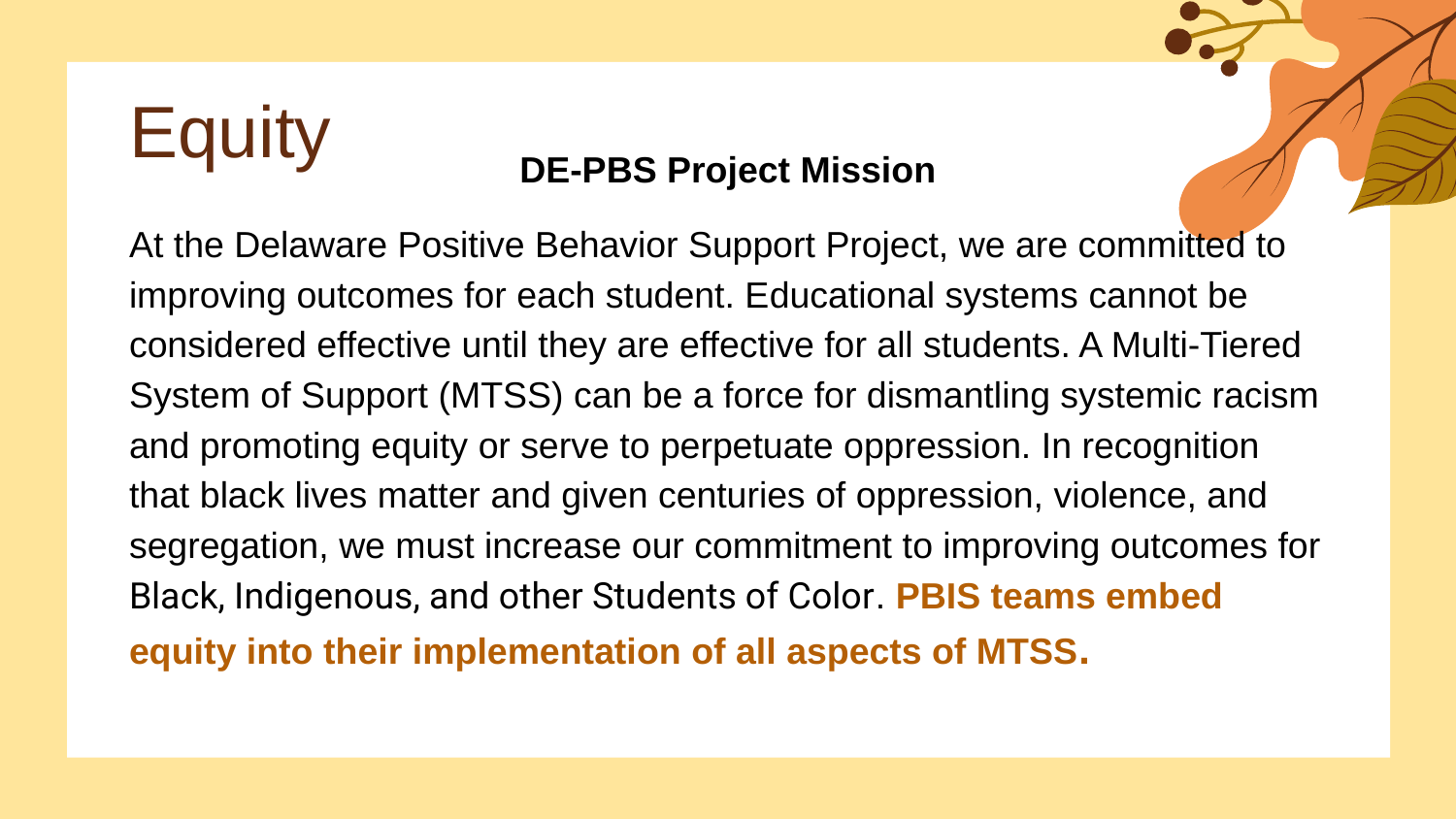

# Equity
DE-PBS Project Mission
At the Delaware Positive Behavior Support Project, we are committed to improving outcomes for each student. Educational systems cannot be considered effective until they are effective for all students. A Multi-Tiered System of Support (MTSS) can be a force for dismantling systemic racism and promoting equity or serve to perpetuate oppression. In recognition that black lives matter and given centuries of oppression, violence, and segregation, we must increase our commitment to improving outcomes for Black, Indigenous, and other Students of Color. PBIS teams embed equity into their implementation of all aspects of MTSS.